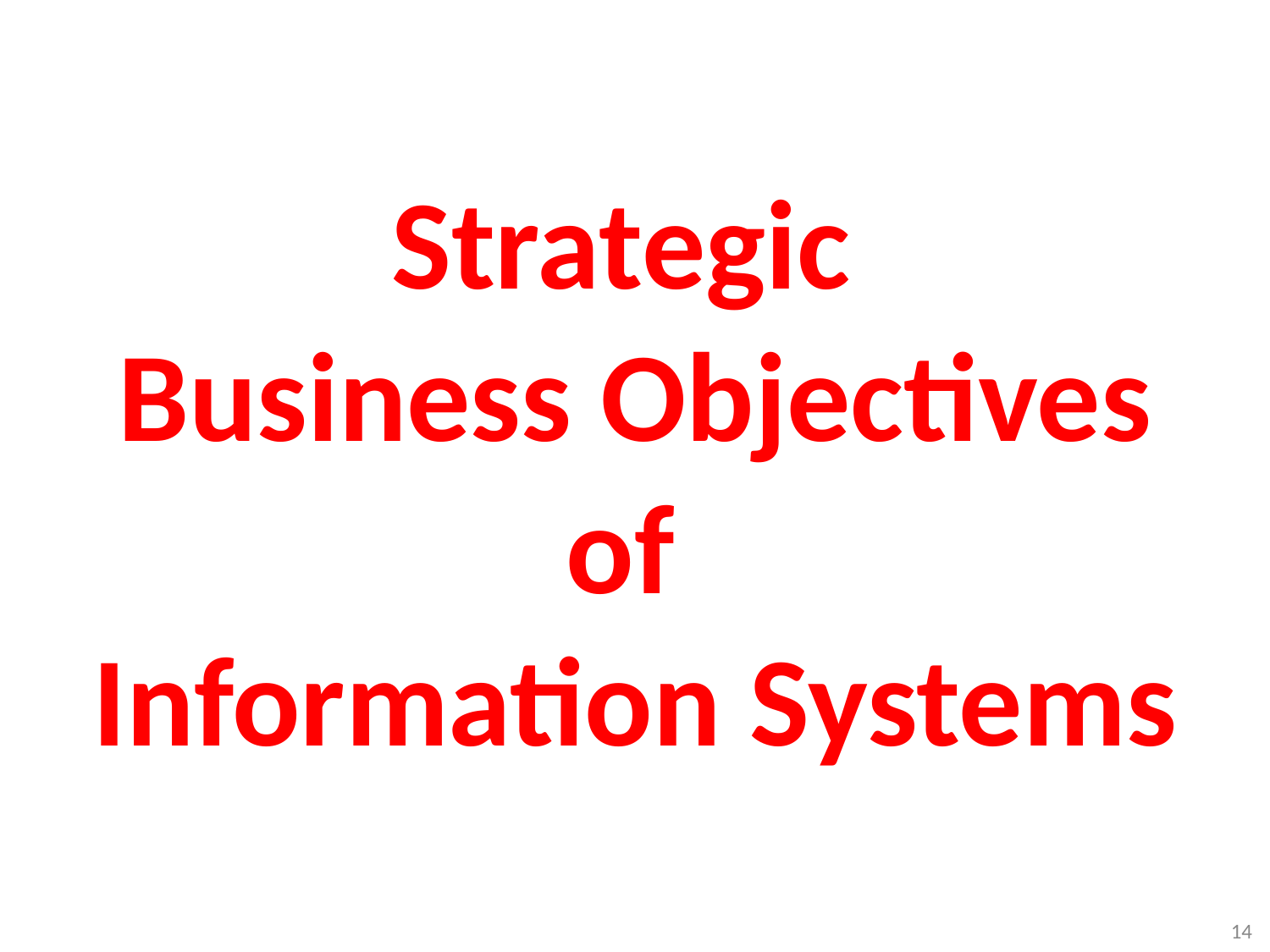

# Strategic Business Objectives of Information Systems
14